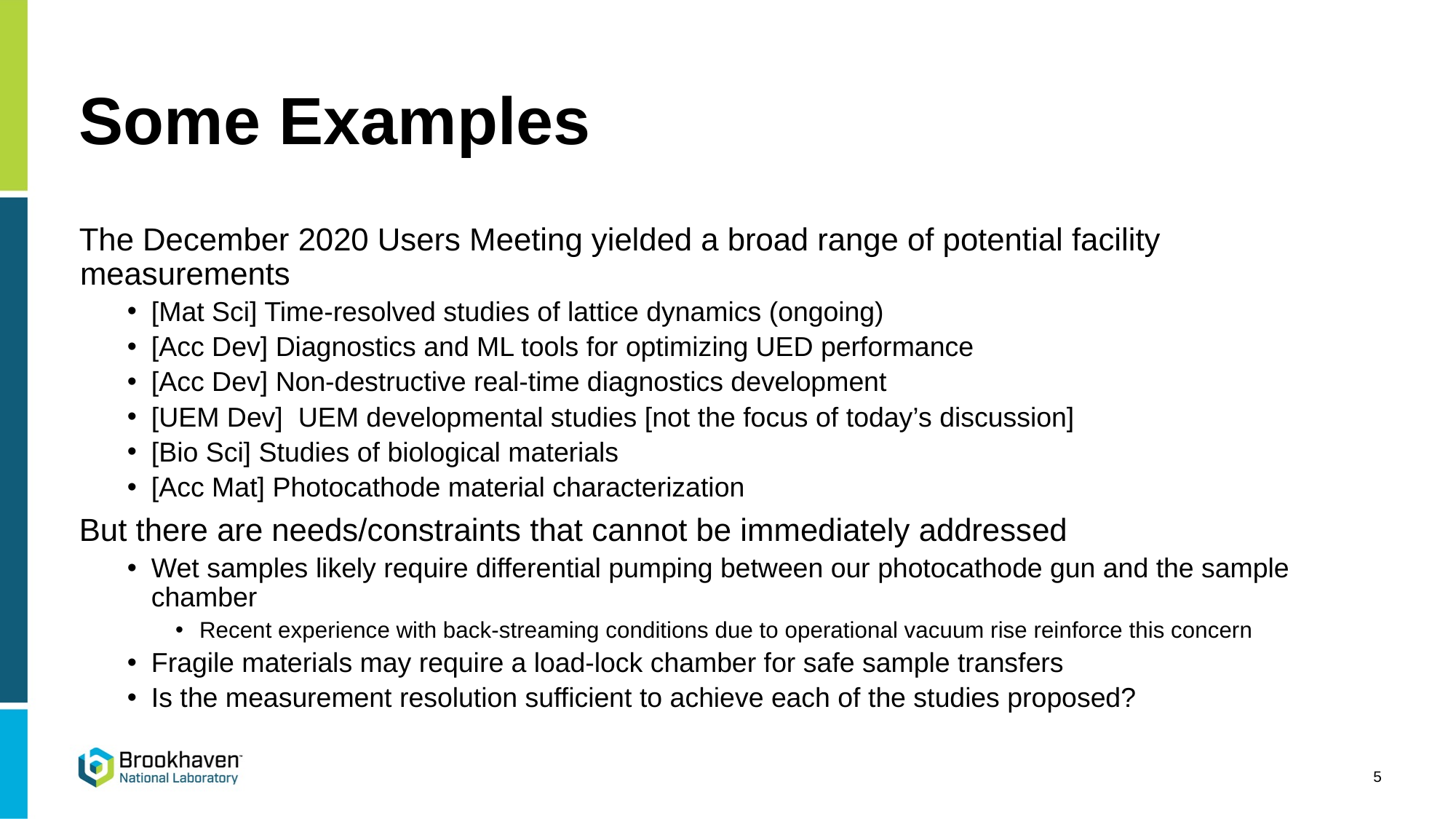

# Some Examples
The December 2020 Users Meeting yielded a broad range of potential facility measurements
[Mat Sci] Time-resolved studies of lattice dynamics (ongoing)
[Acc Dev] Diagnostics and ML tools for optimizing UED performance
[Acc Dev] Non-destructive real-time diagnostics development
[UEM Dev]  UEM developmental studies [not the focus of today’s discussion]
[Bio Sci] Studies of biological materials
[Acc Mat] Photocathode material characterization
But there are needs/constraints that cannot be immediately addressed
Wet samples likely require differential pumping between our photocathode gun and the sample chamber
Recent experience with back-streaming conditions due to operational vacuum rise reinforce this concern
Fragile materials may require a load-lock chamber for safe sample transfers
Is the measurement resolution sufficient to achieve each of the studies proposed?

5